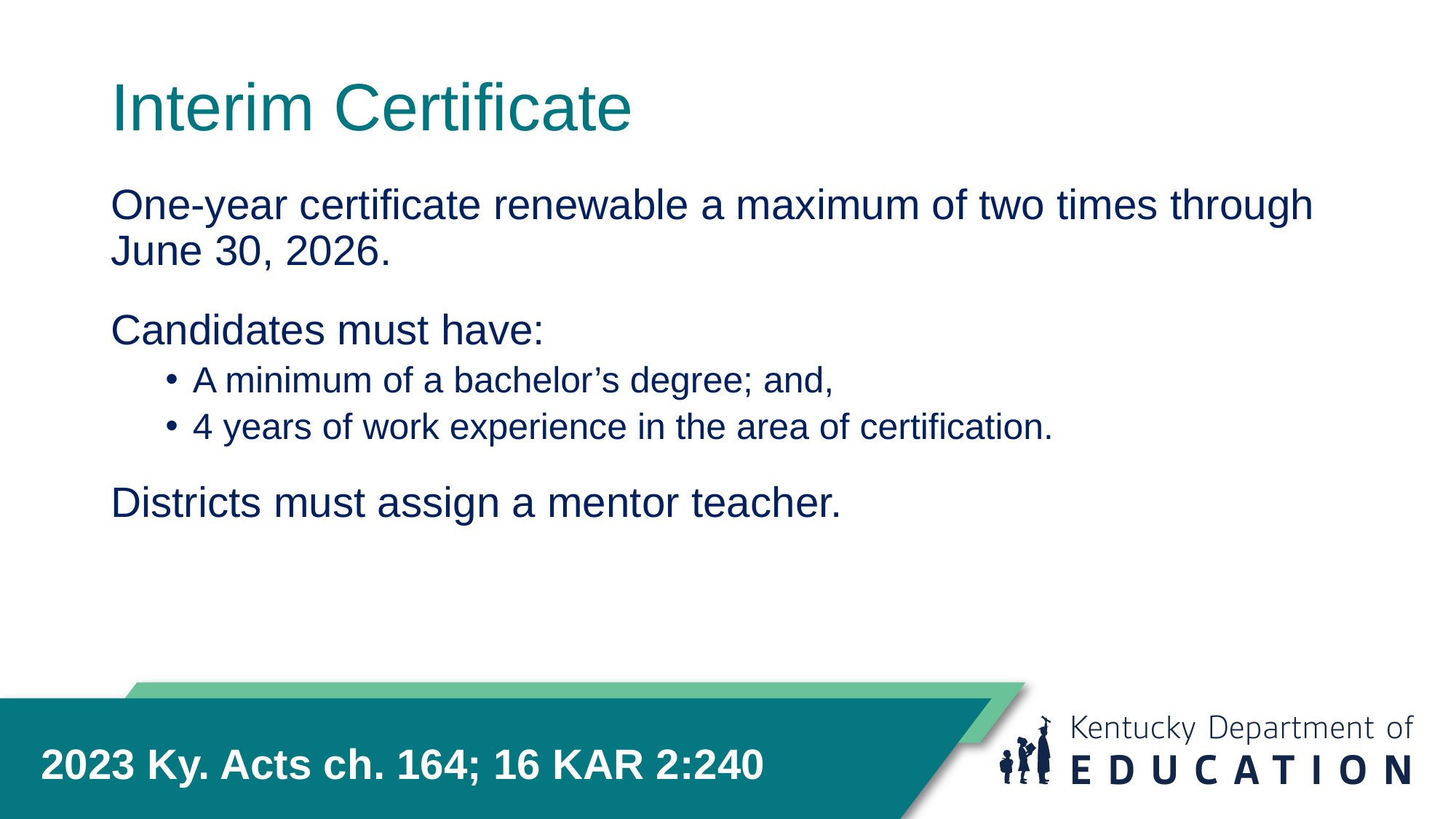

# Interim Certificate
One-year certificate renewable a maximum of two times through June 30, 2026.
Candidates must have:
A minimum of a bachelor’s degree; and,
4 years of work experience in the area of certification.
Districts must assign a mentor teacher.

2023 Ky. Acts ch. 164; 16 KAR 2:240